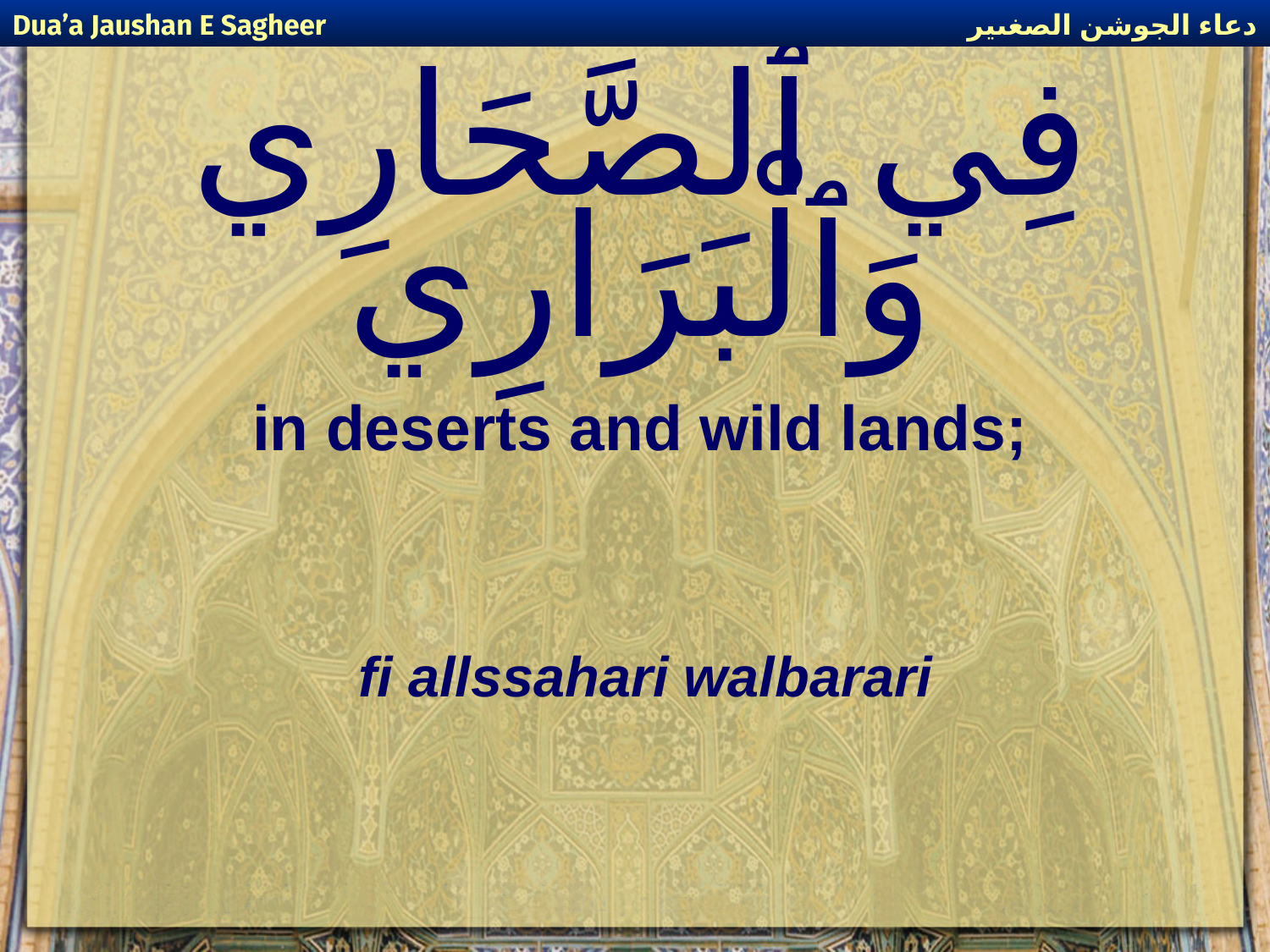

دعاء الجوشن الصغىير
Dua’a Jaushan E Sagheer
# فِي ٱلصَّحَارِي وَٱلْبَرَارِي
in deserts and wild lands;
fi allssahari walbarari